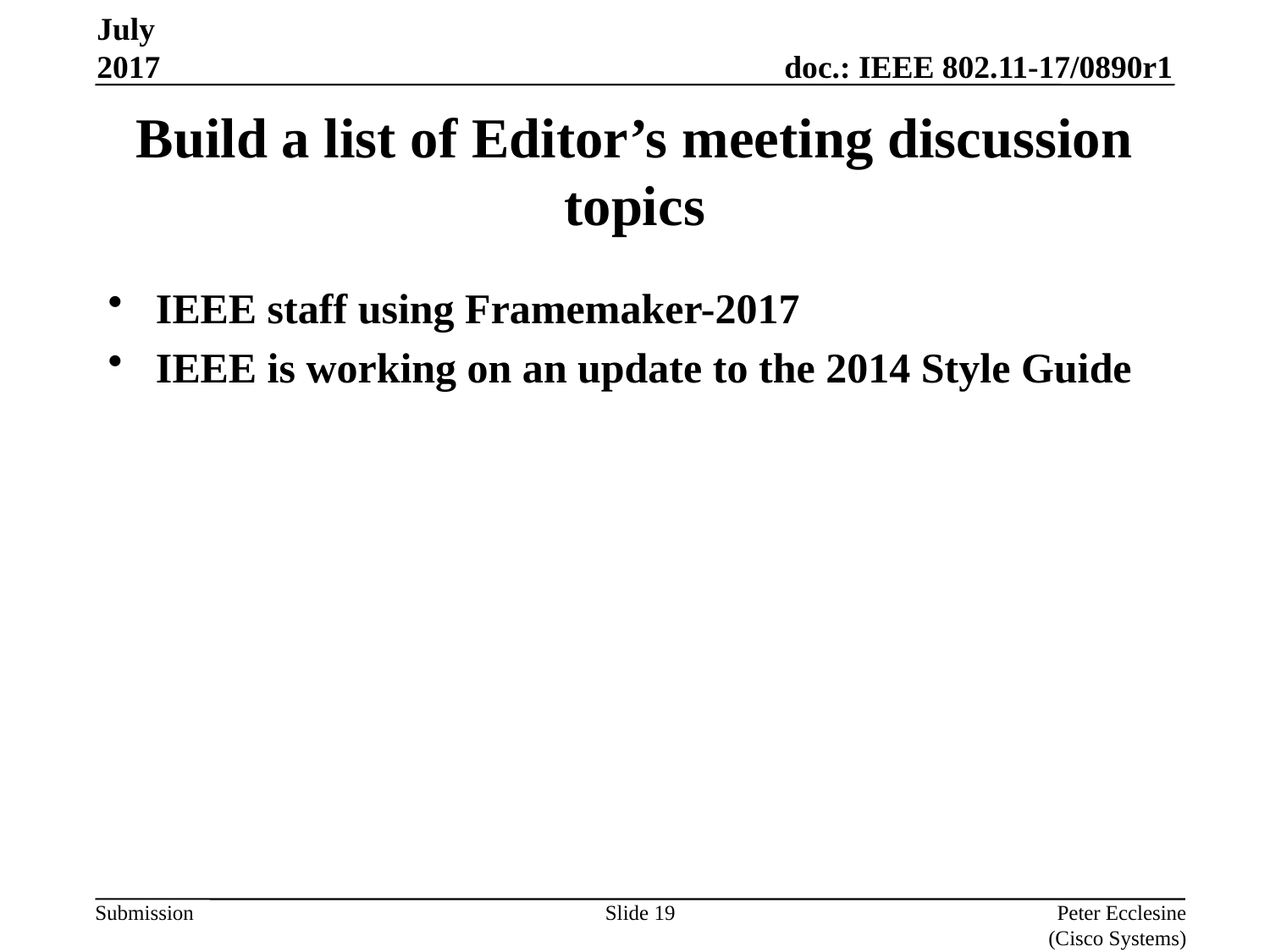

July 2017
# Build a list of Editor’s meeting discussion topics
IEEE staff using Framemaker-2017
IEEE is working on an update to the 2014 Style Guide
Slide 19
Peter Ecclesine (Cisco Systems)